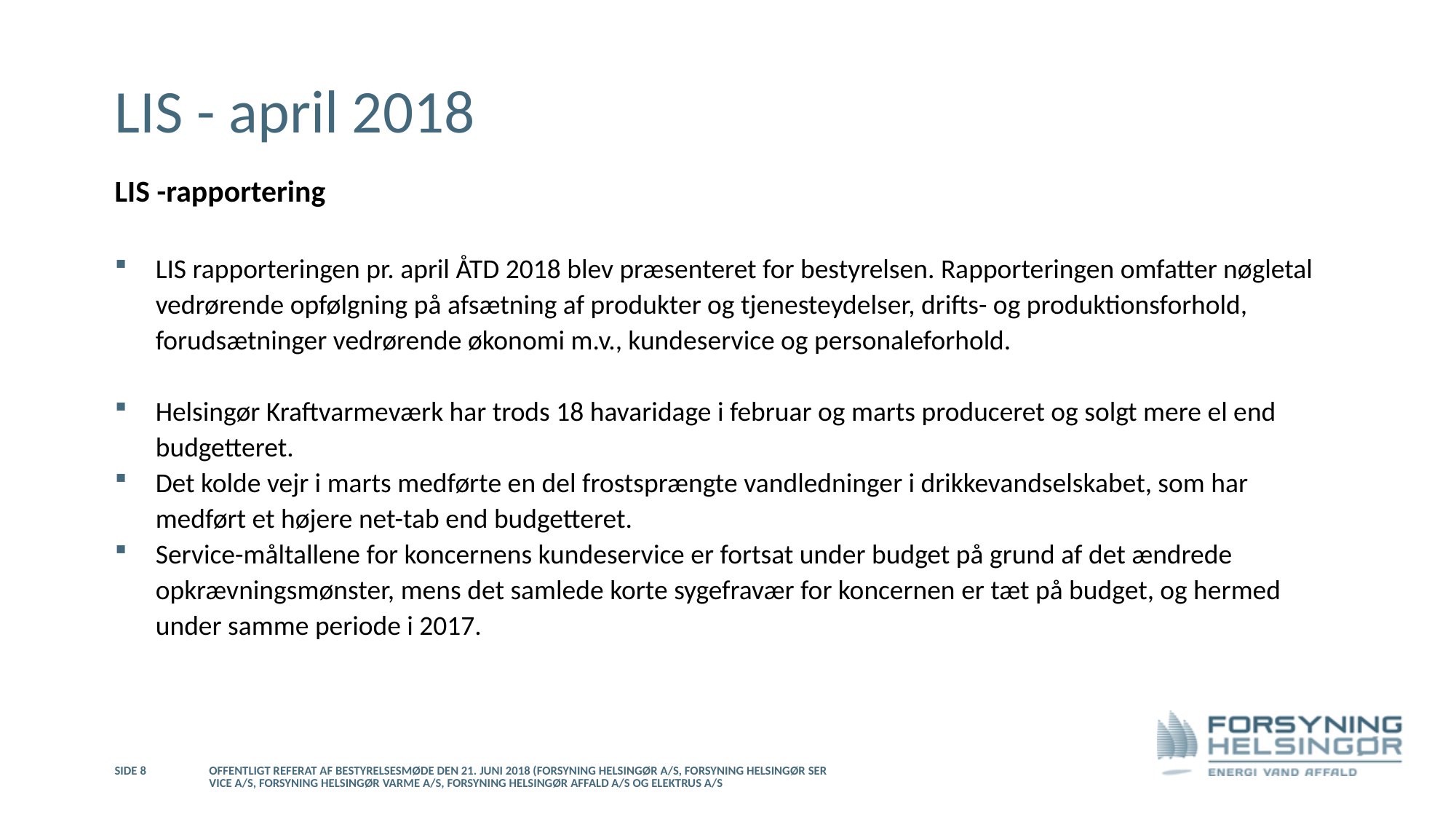

# LIS - april 2018
LIS -rapportering

LIS rapporteringen pr. april ÅTD 2018 blev præsenteret for bestyrelsen. Rapporteringen omfatter nøgletal vedrørende opfølgning på afsætning af produkter og tjenesteydelser, drifts- og produktionsforhold, forudsætninger vedrørende økonomi m.v., kundeservice og personaleforhold.

Helsingør Kraftvarmeværk har trods 18 havaridage i februar og marts produceret og solgt mere el end budgetteret.
Det kolde vejr i marts medførte en del frostsprængte vandledninger i drikkevandselskabet, som har medført et højere net-tab end budgetteret.
Service-måltallene for koncernens kundeservice er fortsat under budget på grund af det ændrede opkrævningsmønster, mens det samlede korte sygefravær for koncernen er tæt på budget, og hermed under samme periode i 2017.
Side 8
Offentligt referat af bestyrelsesmøde den 21. juni 2018 (Forsyning Helsingør A/S, Forsyning Helsingør Service A/S, Forsyning Helsingør Varme A/S, Forsyning Helsingør Affald A/S og Elektrus A/S